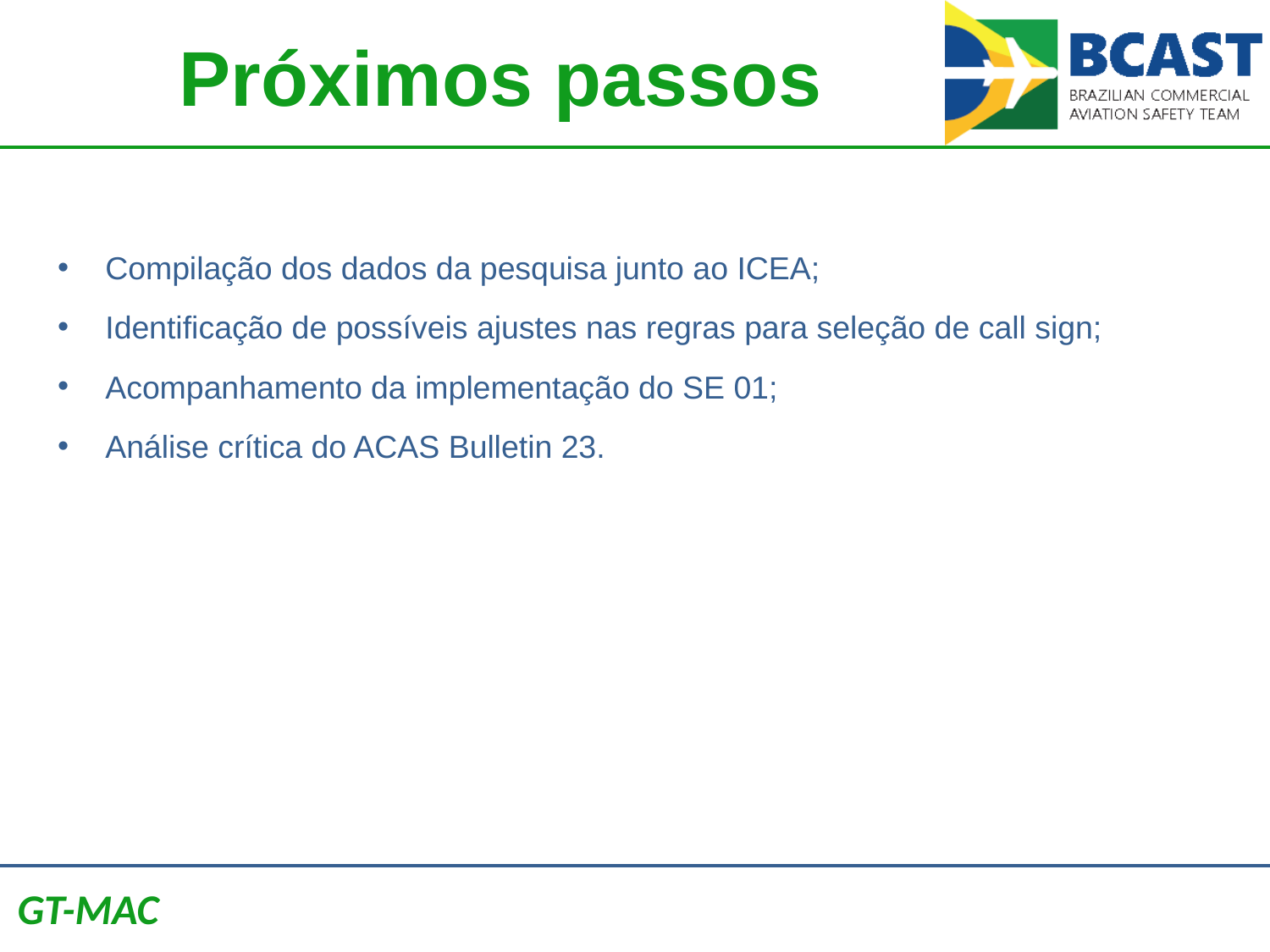

# Próximos passos
Compilação dos dados da pesquisa junto ao ICEA;
Identificação de possíveis ajustes nas regras para seleção de call sign;
Acompanhamento da implementação do SE 01;
Análise crítica do ACAS Bulletin 23.